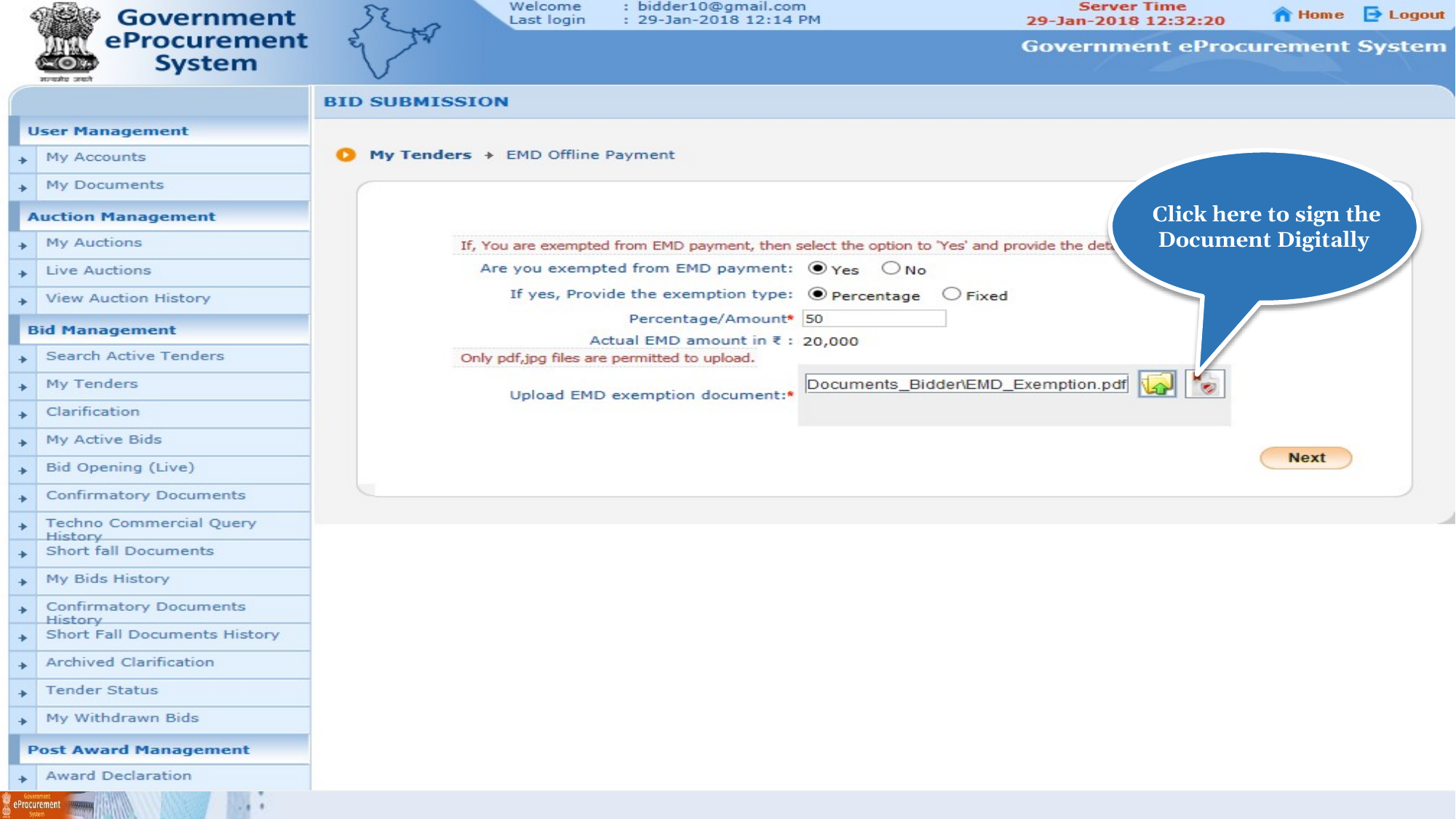

Click here to sign the  Document Digitally